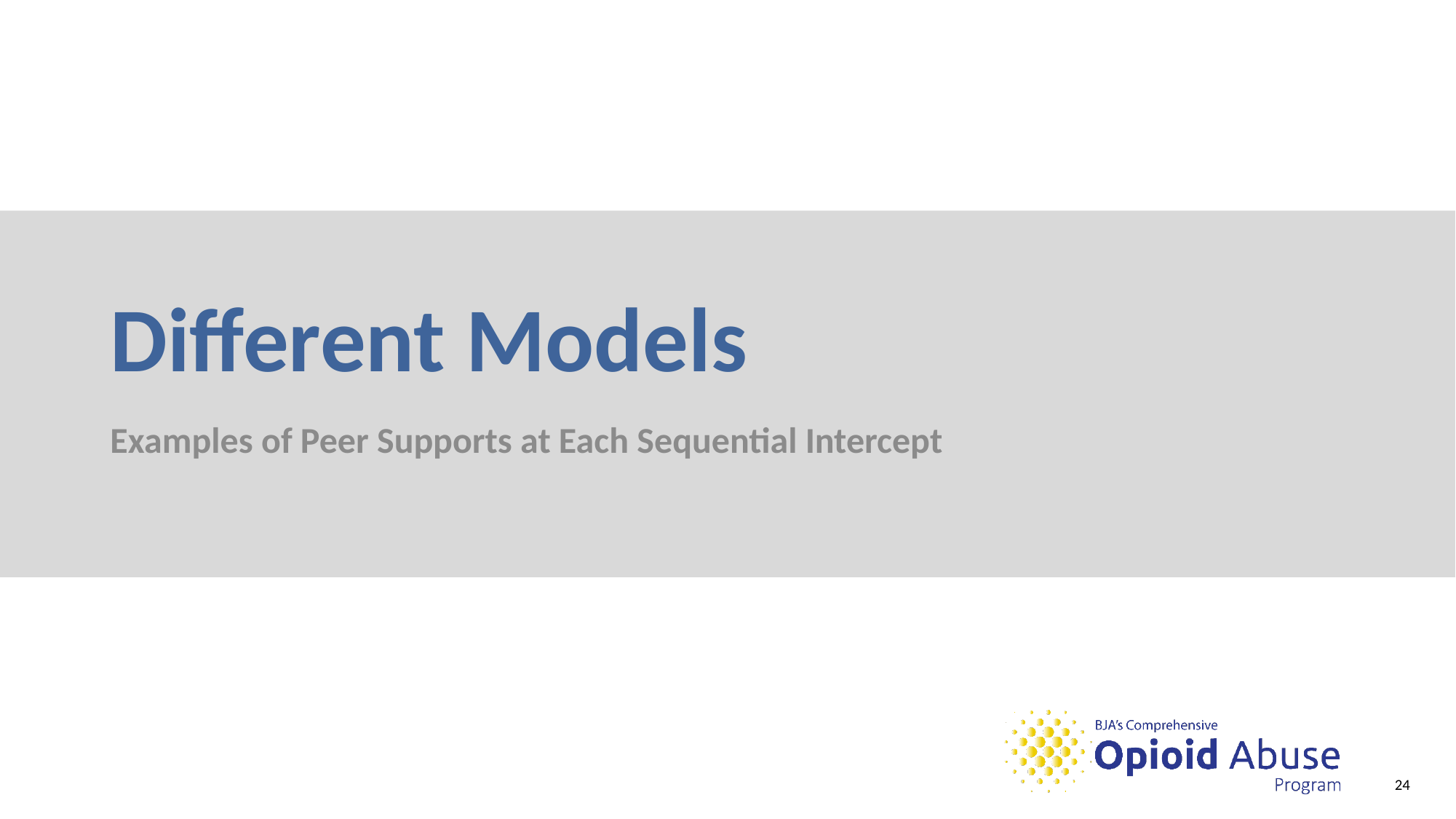

# Different Models
Examples of Peer Supports at Each Sequential Intercept